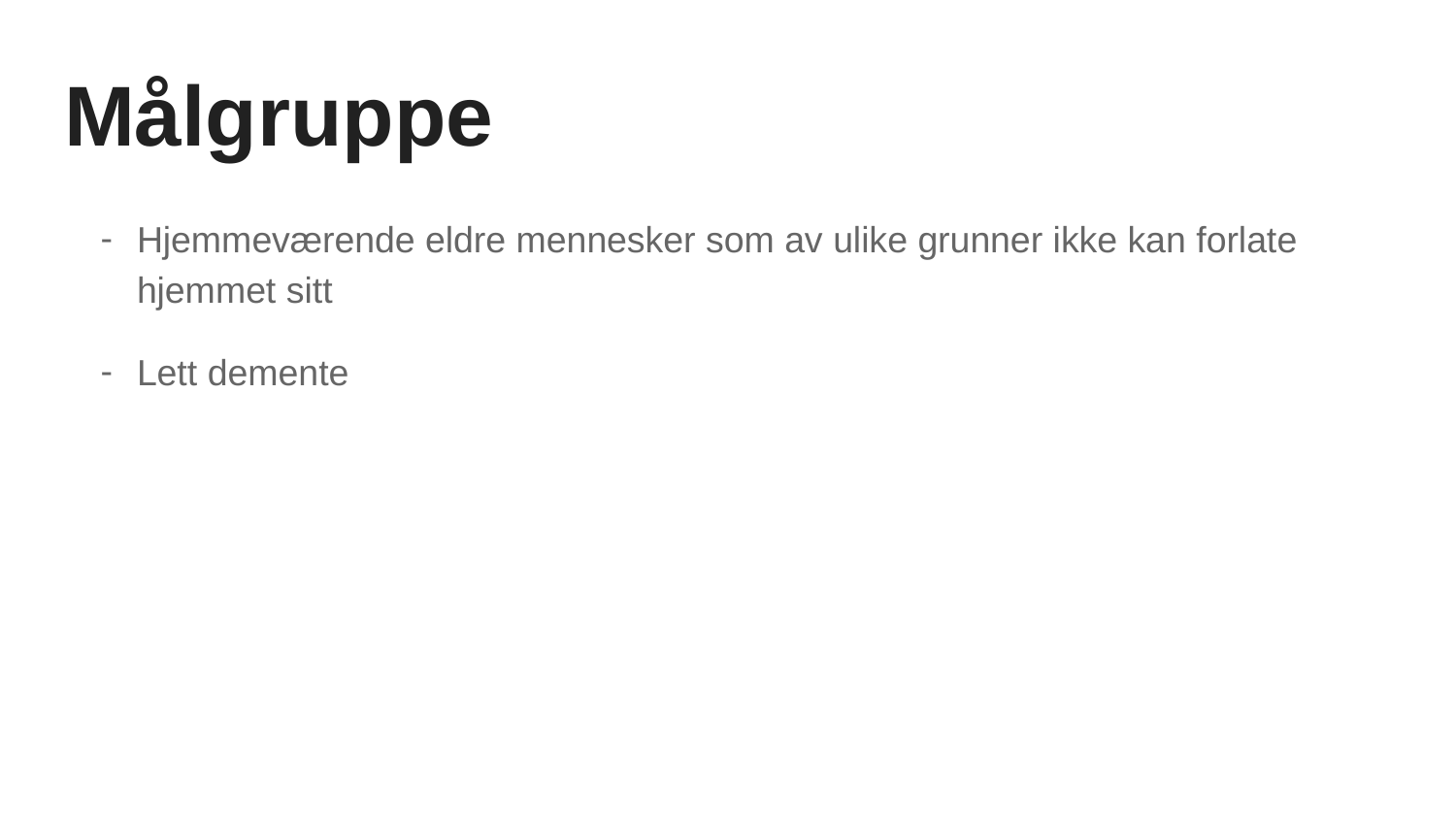

# Målgruppe
Hjemmeværende eldre mennesker som av ulike grunner ikke kan forlate hjemmet sitt
Lett demente